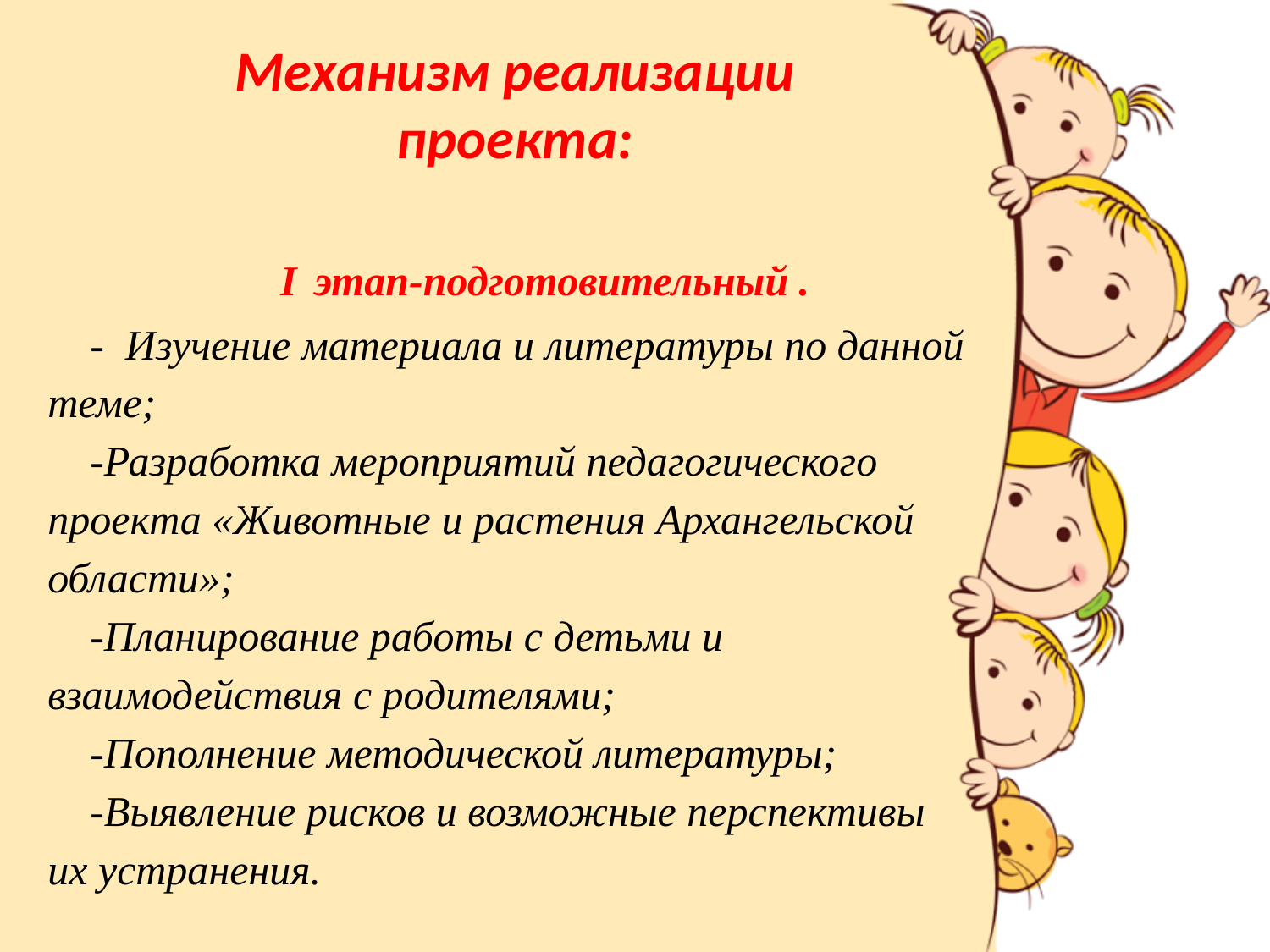

Механизм реализации проекта:
# I этап-подготовительный . -  Изучение материала и литературы по данной теме; -Разработка мероприятий педагогического проекта «Животные и растения Архангельской области»; -Планирование работы с детьми и взаимодействия с родителями; -Пополнение методической литературы; -Выявление рисков и возможные перспективы их устранения.